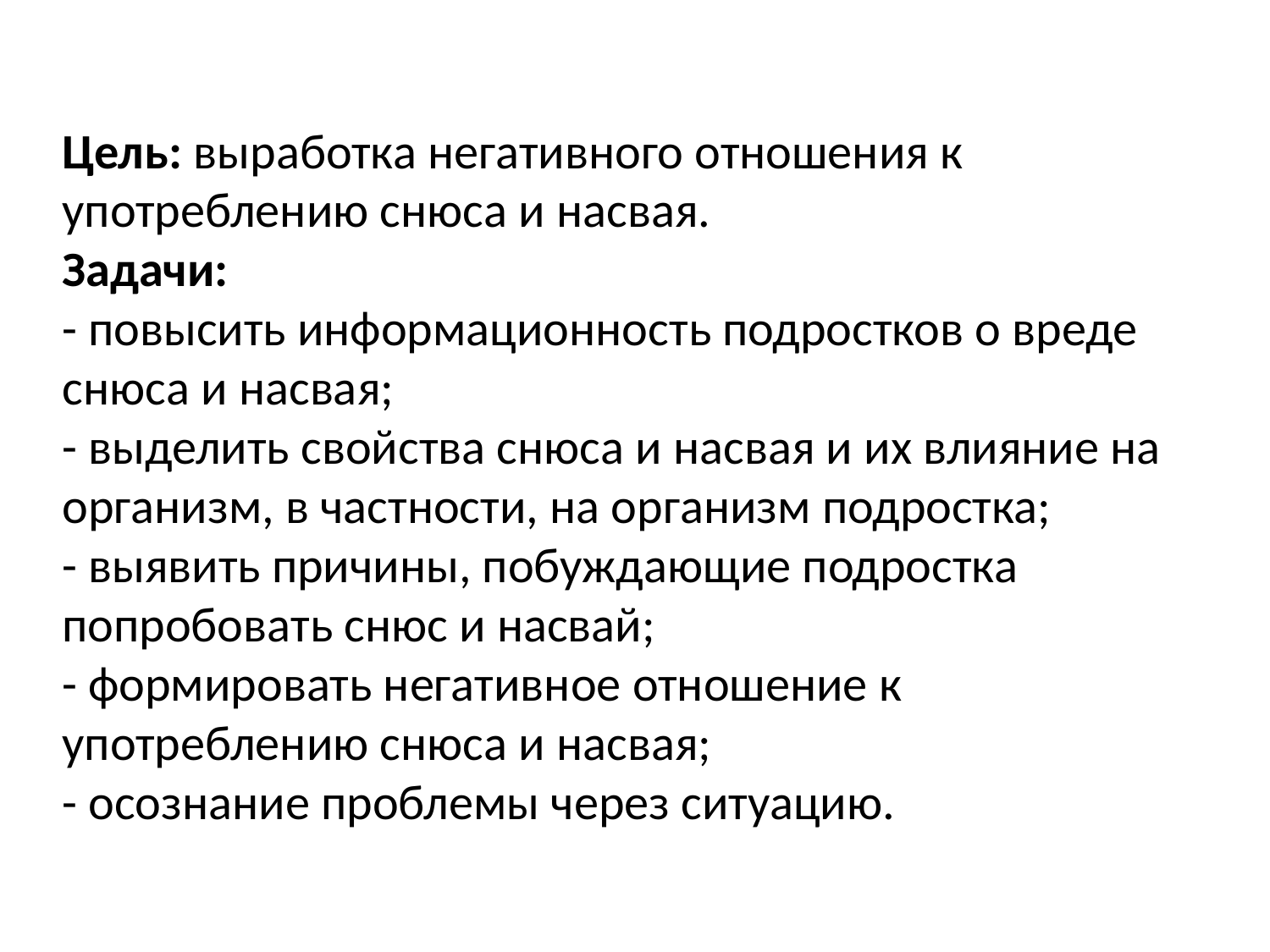

Цель: выработка негативного отношения к употреблению снюса и насвая.
Задачи:
- повысить информационность подростков о вреде снюса и насвая;
- выделить свойства снюса и насвая и их влияние на организм, в частности, на организм подростка;
- выявить причины, побуждающие подростка попробовать снюс и насвай;
- формировать негативное отношение к употреблению снюса и насвая;
- осознание проблемы через ситуацию.